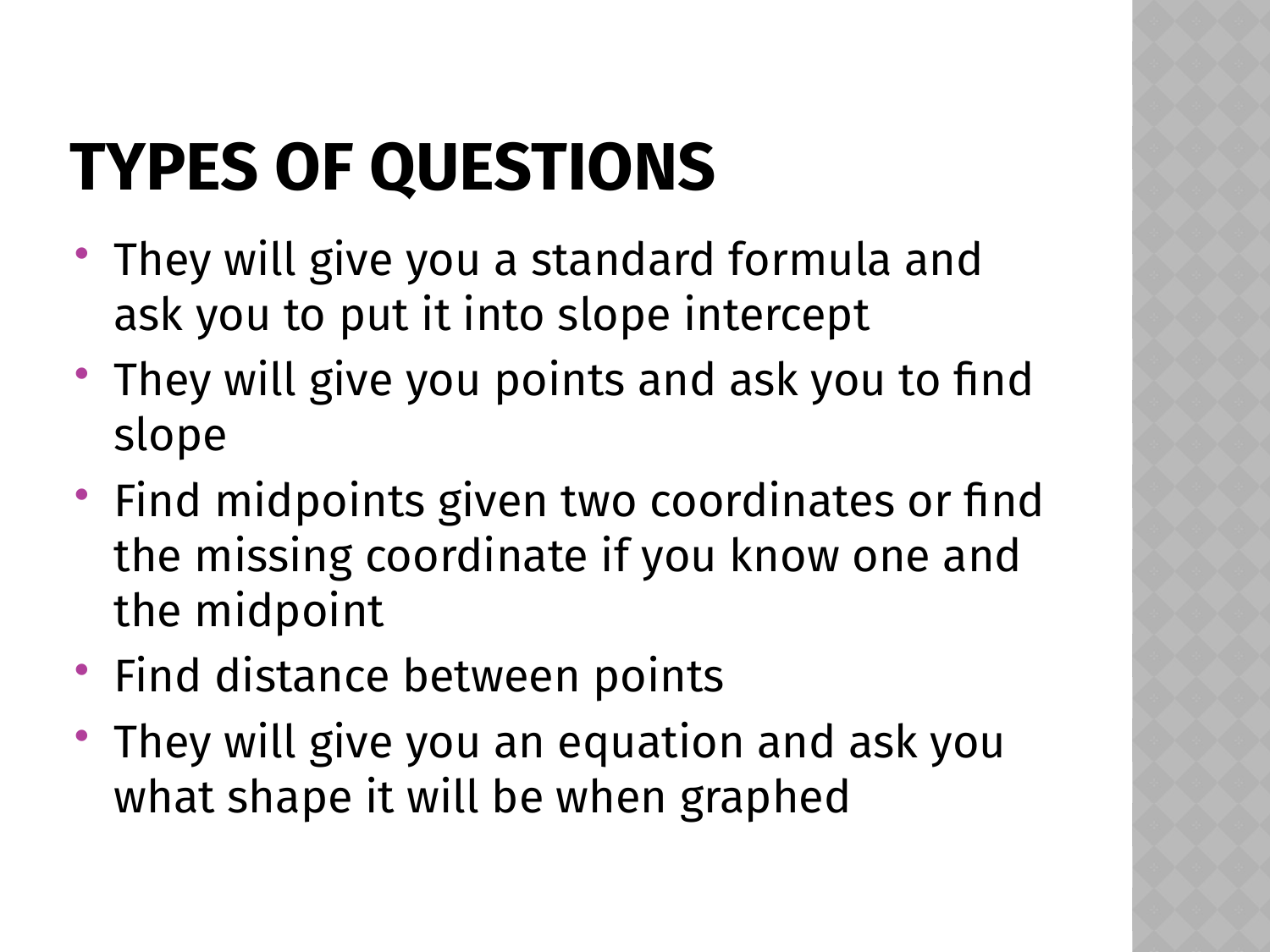

# Types of questions
They will give you a standard formula and ask you to put it into slope intercept
They will give you points and ask you to find slope
Find midpoints given two coordinates or find the missing coordinate if you know one and the midpoint
Find distance between points
They will give you an equation and ask you what shape it will be when graphed